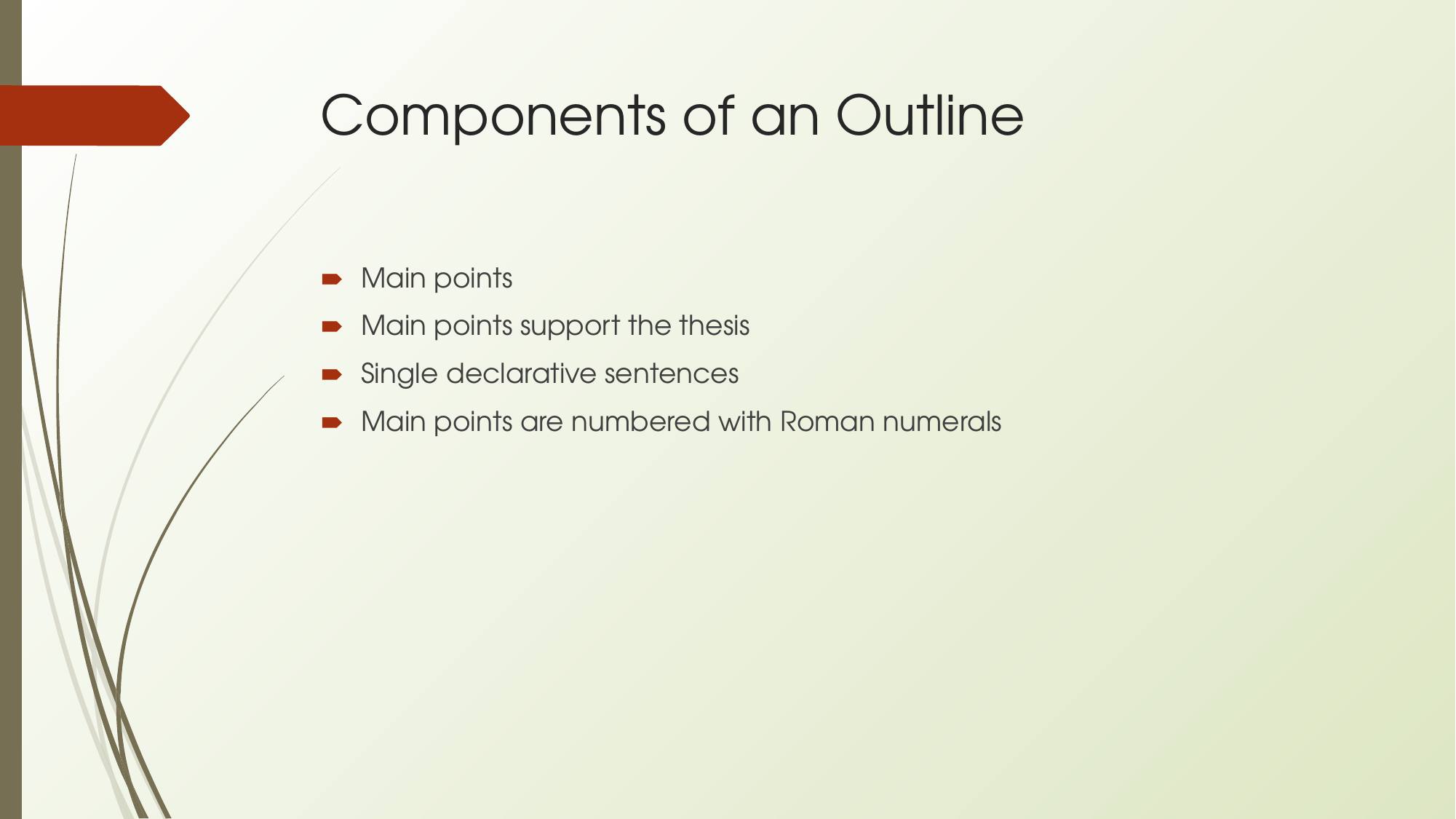

# Components of an Outline
Main points
Main points support the thesis
Single declarative sentences
Main points are numbered with Roman numerals